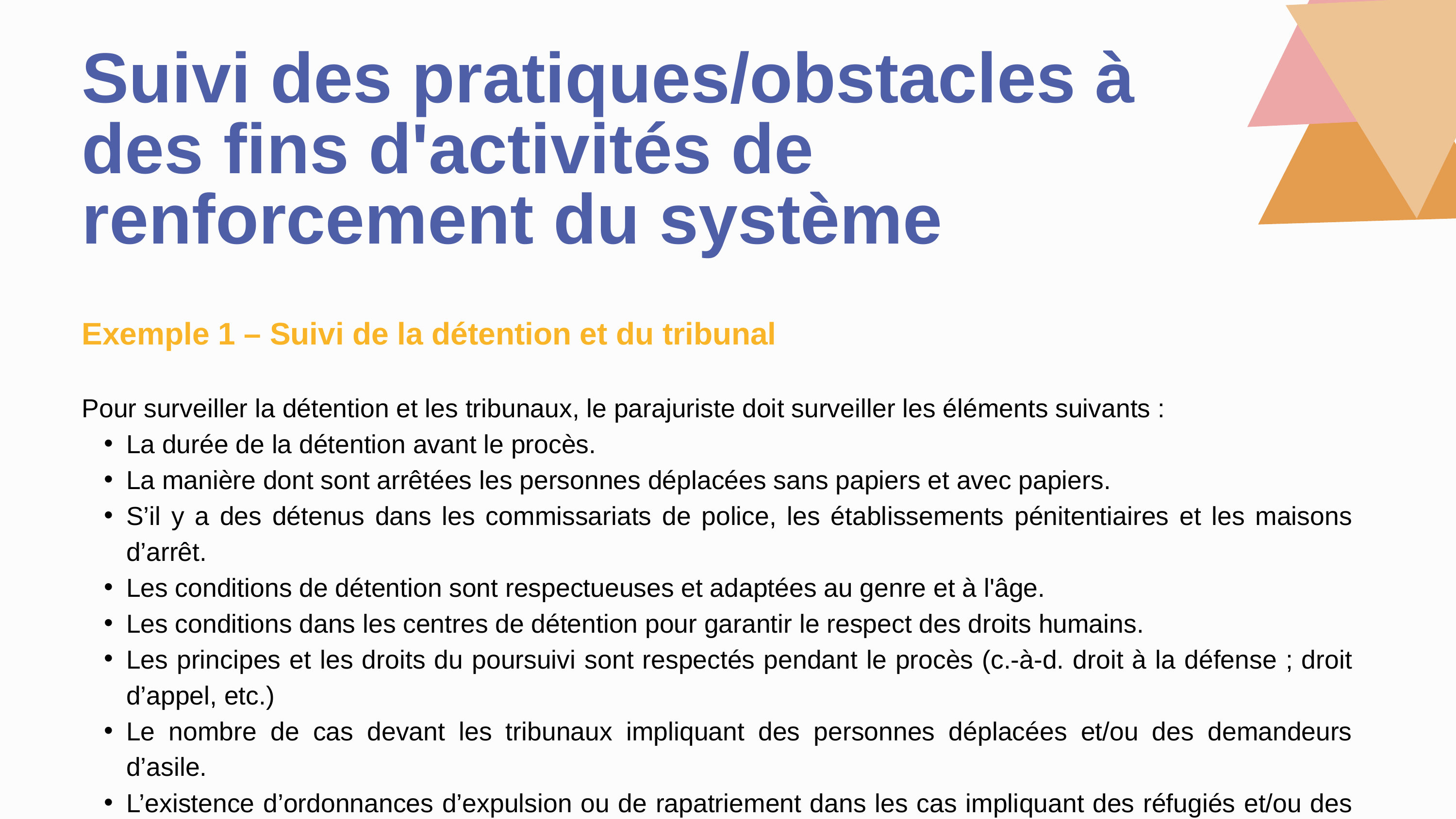

Suivi des pratiques/obstacles à des fins d'activités de renforcement du système

Exemple 1 – Suivi de la détention et du tribunal

Pour surveiller la détention et les tribunaux, le parajuriste doit surveiller les éléments suivants :
La durée de la détention avant le procès.
La manière dont sont arrêtées les personnes déplacées sans papiers et avec papiers.
S’il y a des détenus dans les commissariats de police, les établissements pénitentiaires et les maisons d’arrêt.
Les conditions de détention sont respectueuses et adaptées au genre et à l'âge.
Les conditions dans les centres de détention pour garantir le respect des droits humains.
Les principes et les droits du poursuivi sont respectés pendant le procès (c.-à-d. droit à la défense ; droit d’appel, etc.)
Le nombre de cas devant les tribunaux impliquant des personnes déplacées et/ou des demandeurs d’asile.
L’existence d’ordonnances d’expulsion ou de rapatriement dans les cas impliquant des réfugiés et/ou des demandeurs d’asile.